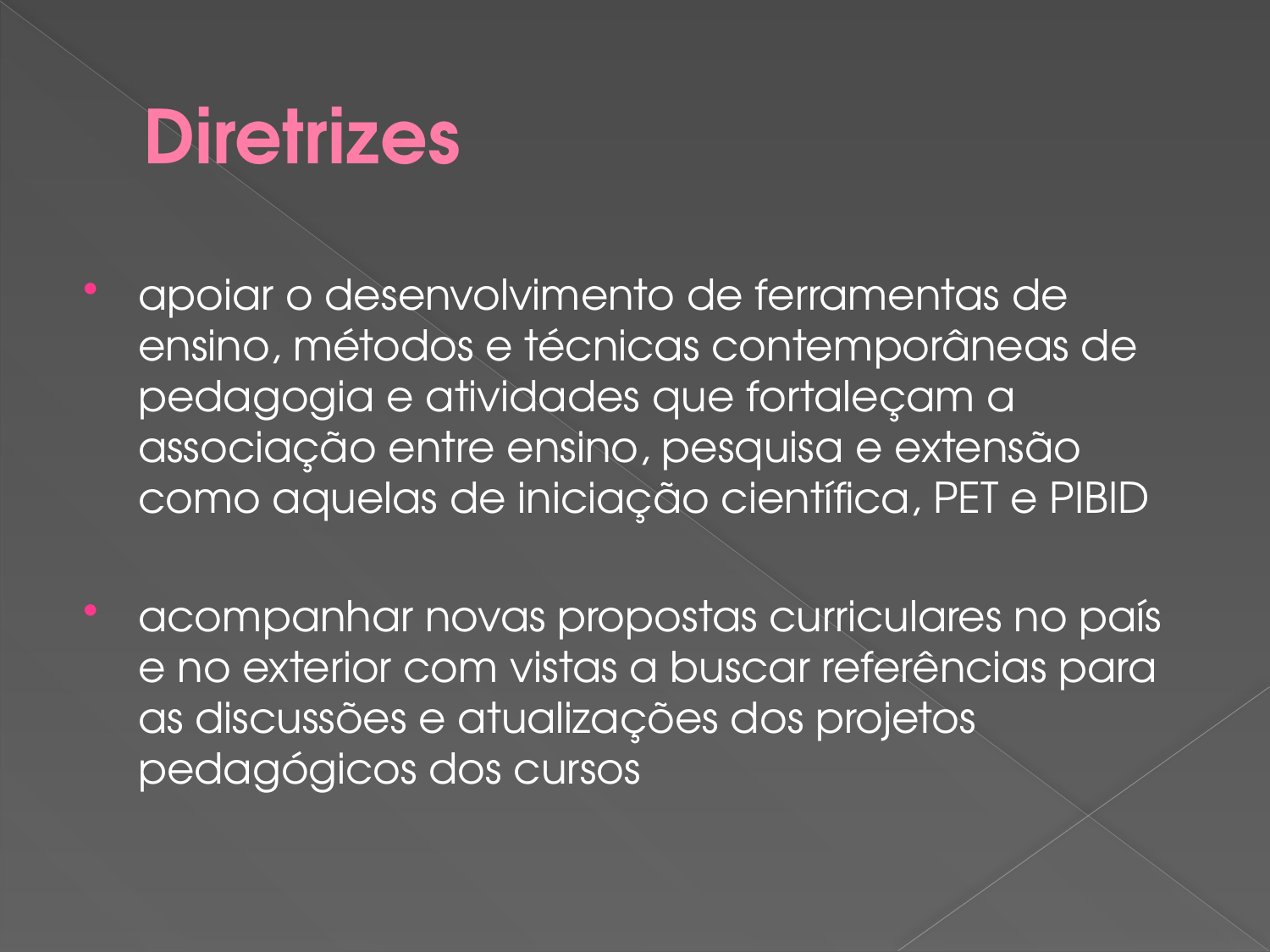

# Diretrizes
apoiar o desenvolvimento de ferramentas de ensino, métodos e técnicas contemporâneas de pedagogia e atividades que fortaleçam a associação entre ensino, pesquisa e extensão como aquelas de iniciação científica, PET e PIBID

acompanhar novas propostas curriculares no país e no exterior com vistas a buscar referências para as discussões e atualizações dos projetos pedagógicos dos cursos